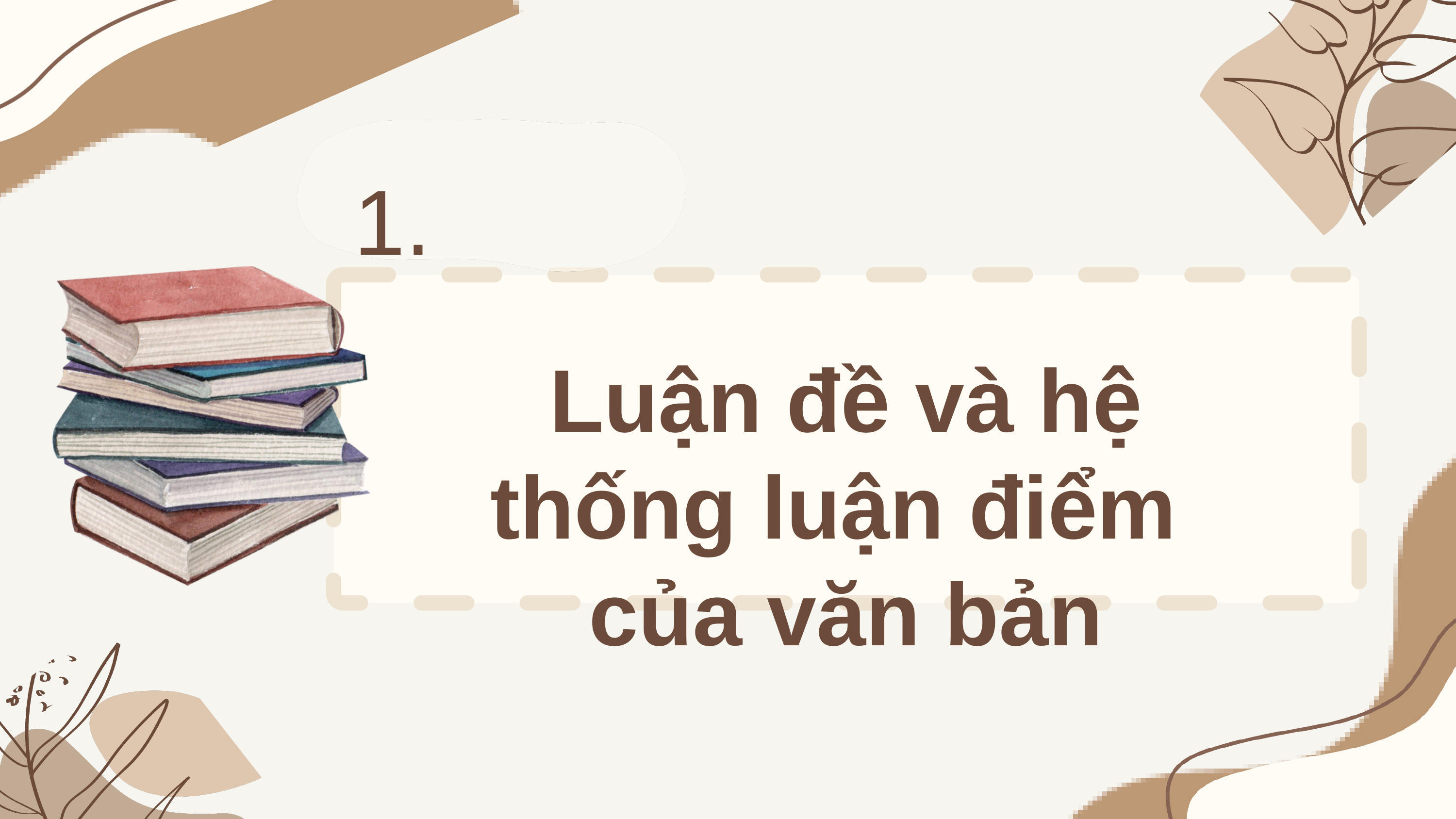

1.

Luận đề và hệ thống luận điểm
của văn bản